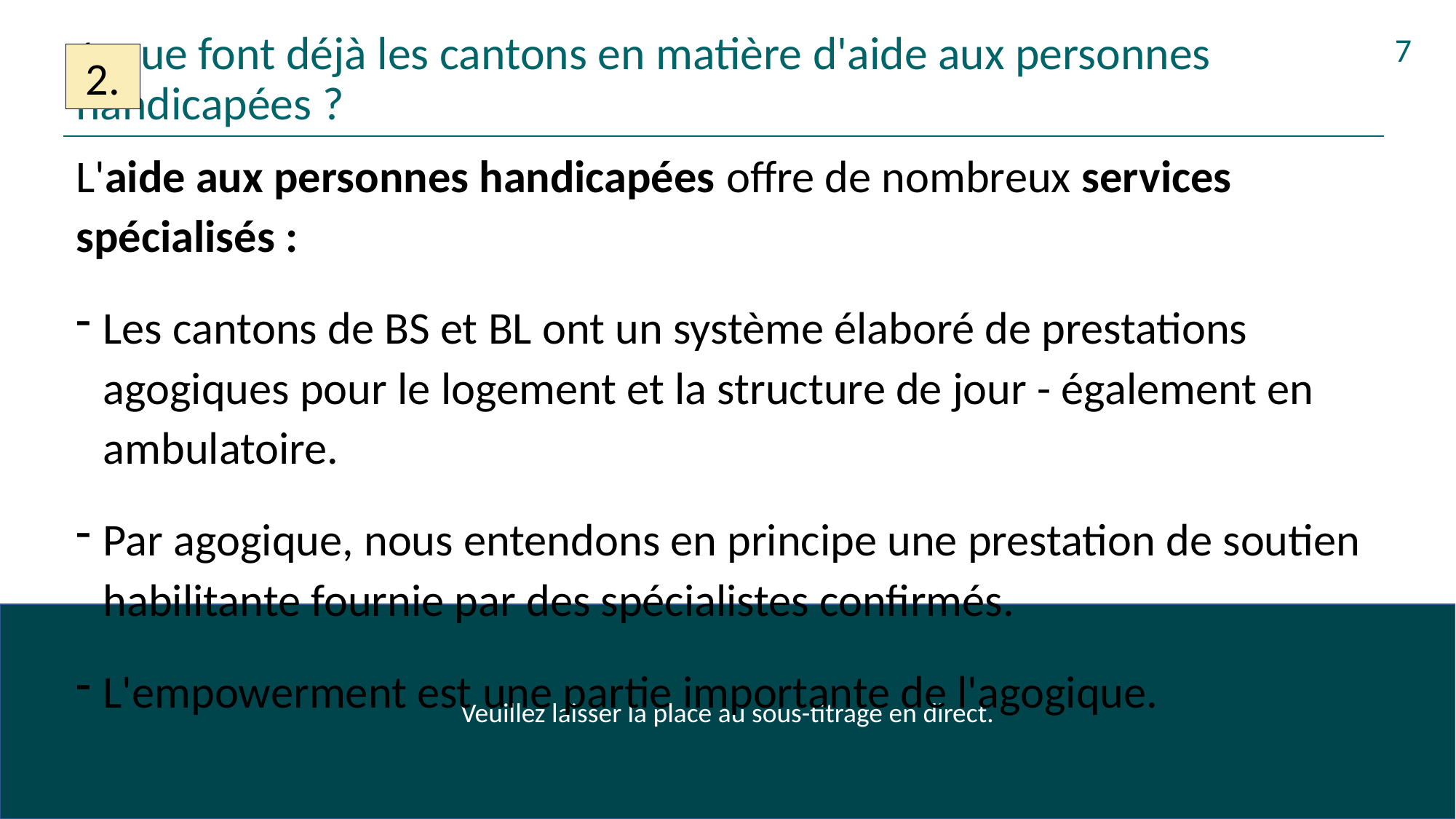

# 1. que font déjà les cantons en matière d'aide aux personnes handicapées ?
7
2.
L'aide aux personnes handicapées offre de nombreux services spécialisés :
Les cantons de BS et BL ont un système élaboré de prestations agogiques pour le logement et la structure de jour - également en ambulatoire.
Par agogique, nous entendons en principe une prestation de soutien habilitante fournie par des spécialistes confirmés.
L'empowerment est une partie importante de l'agogique.